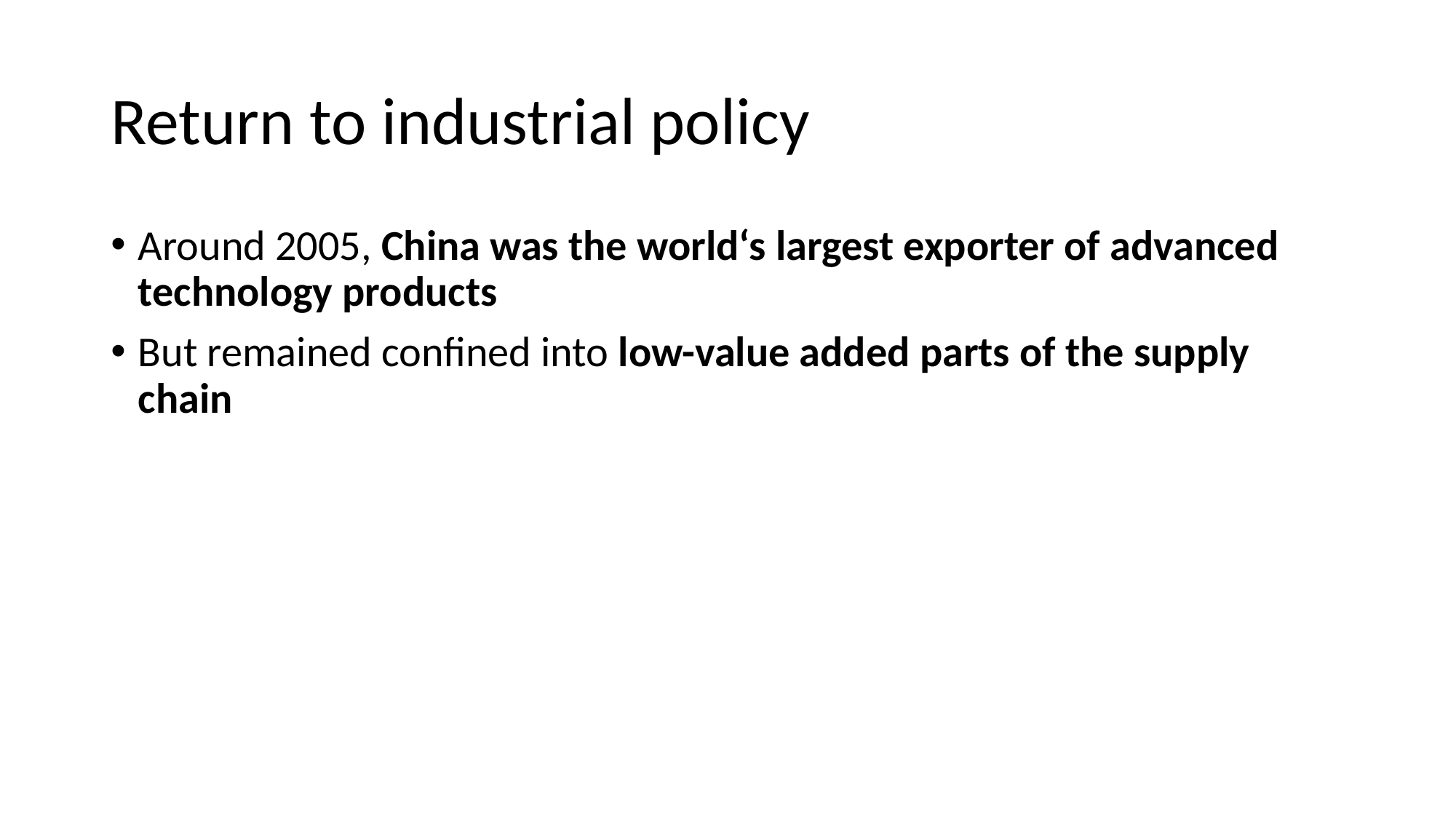

# Return to industrial policy
Around 2005, China was the world‘s largest exporter of advanced technology products
But remained confined into low-value added parts of the supply chain